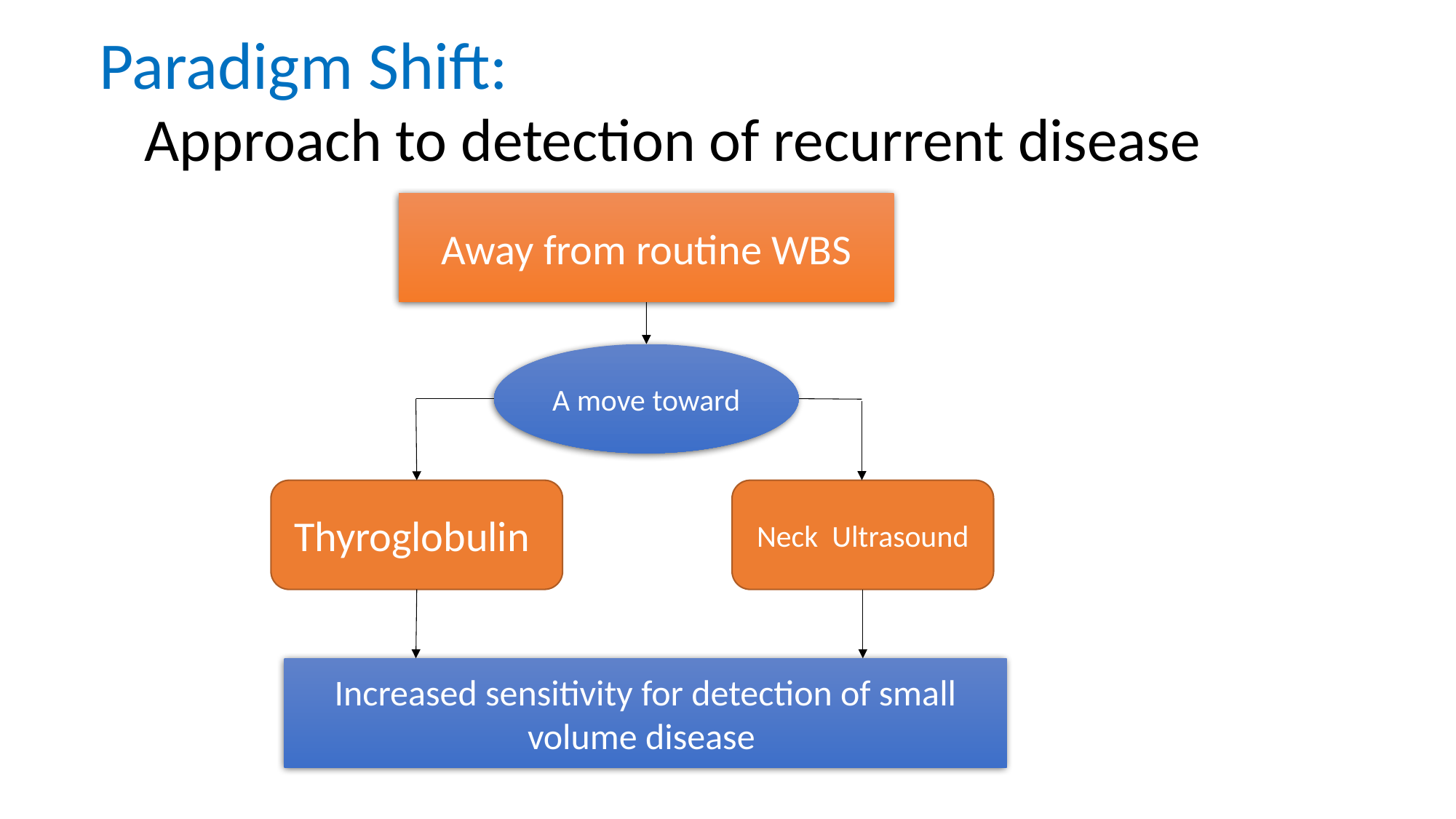

# Paradigm Shift: Approach to detection of recurrent disease
Away from routine WBS
A move toward
Thyroglobulin
Neck  Ultrasound
Increased sensitivity for detection of small volume disease